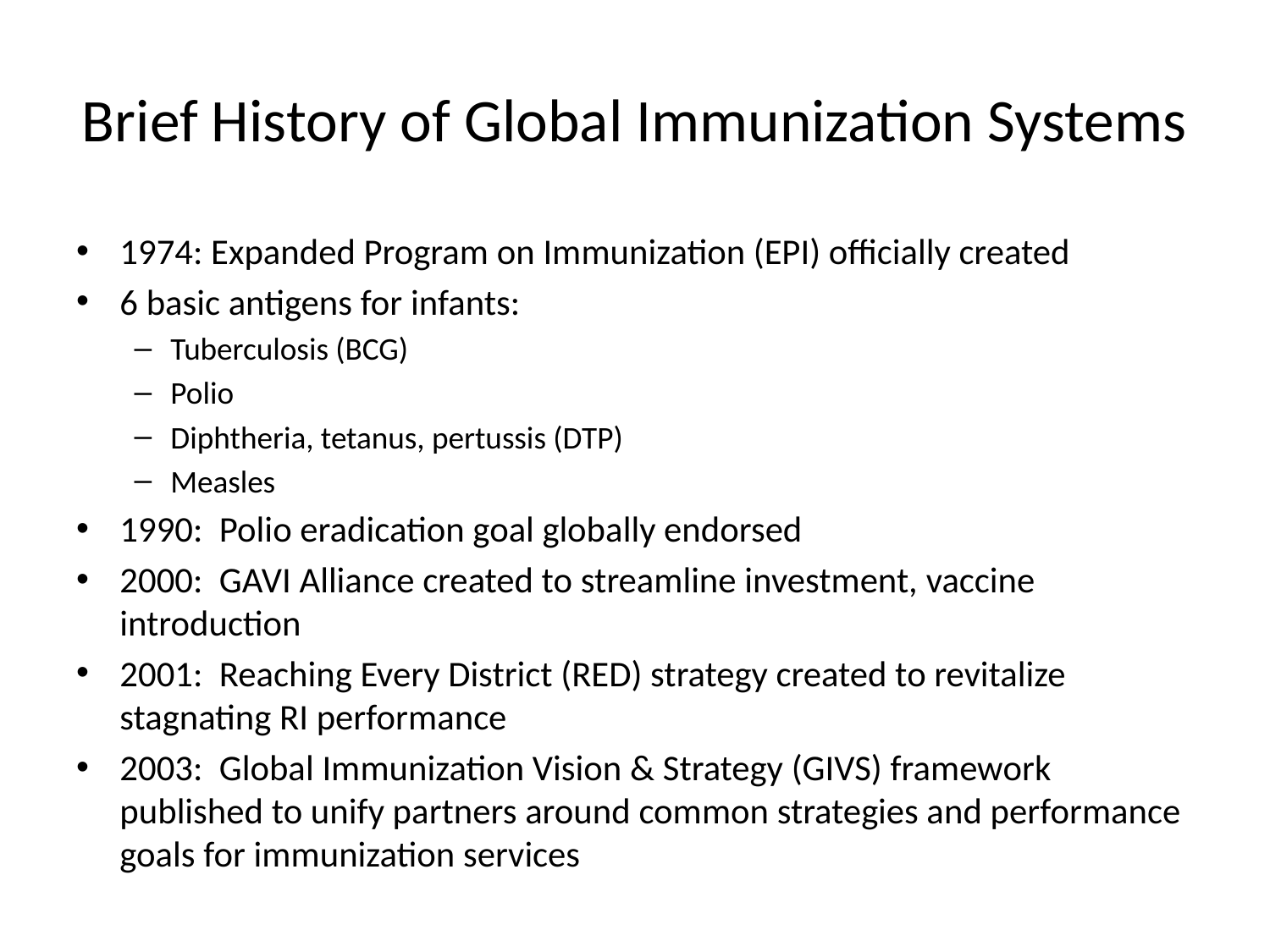

# Brief History of Global Immunization Systems
1974: Expanded Program on Immunization (EPI) officially created
6 basic antigens for infants:
Tuberculosis (BCG)
Polio
Diphtheria, tetanus, pertussis (DTP)
Measles
1990:  Polio eradication goal globally endorsed
2000:  GAVI Alliance created to streamline investment, vaccine introduction
2001:  Reaching Every District (RED) strategy created to revitalize stagnating RI performance
2003:  Global Immunization Vision & Strategy (GIVS) framework published to unify partners around common strategies and performance goals for immunization services